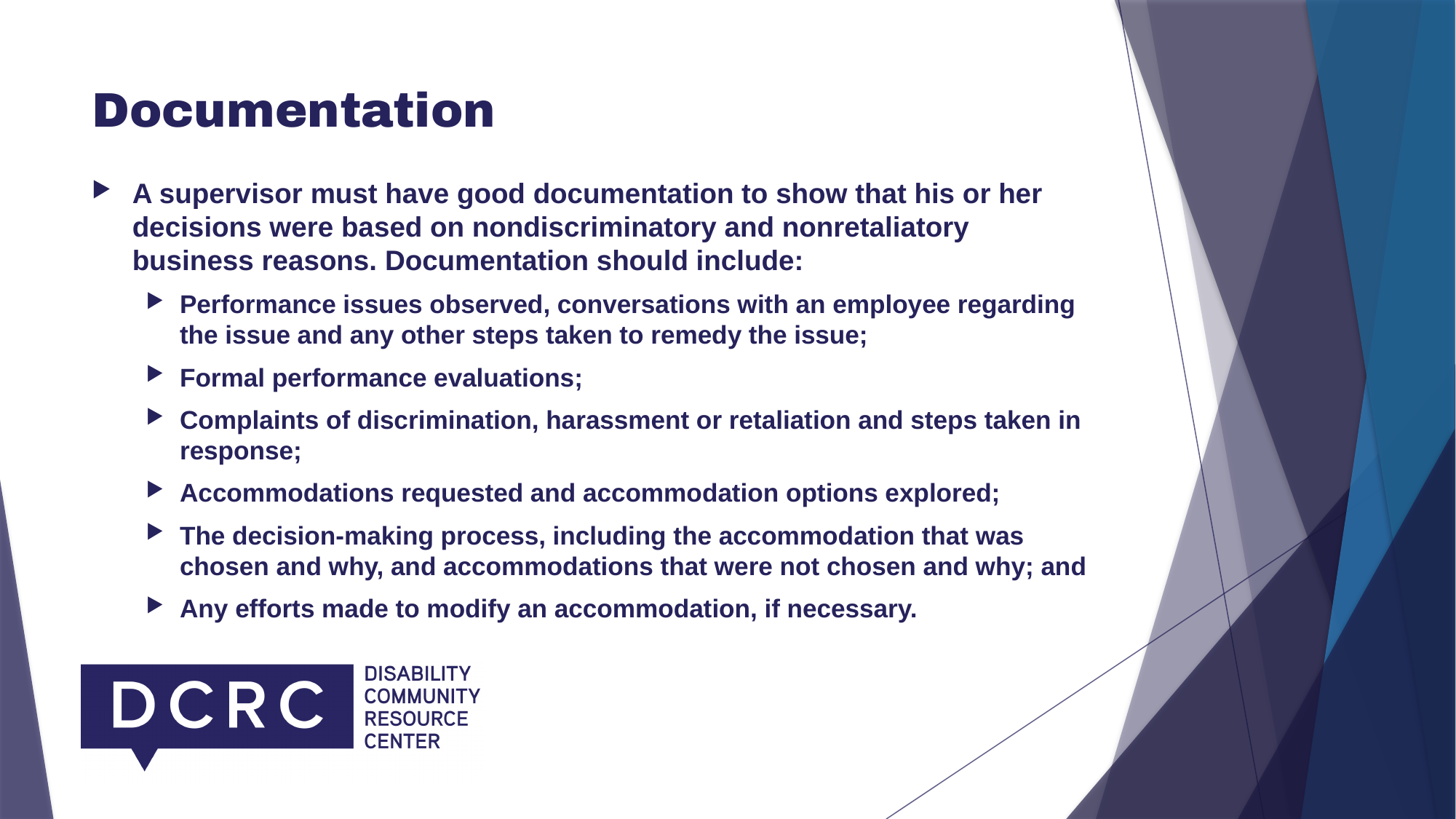

# Documentation
A supervisor must have good documentation to show that his or her decisions were based on nondiscriminatory and nonretaliatory business reasons. Documentation should include:
Performance issues observed, conversations with an employee regarding the issue and any other steps taken to remedy the issue;
Formal performance evaluations;
Complaints of discrimination, harassment or retaliation and steps taken in response;
Accommodations requested and accommodation options explored;
The decision-making process, including the accommodation that was chosen and why, and accommodations that were not chosen and why; and
Any efforts made to modify an accommodation, if necessary.